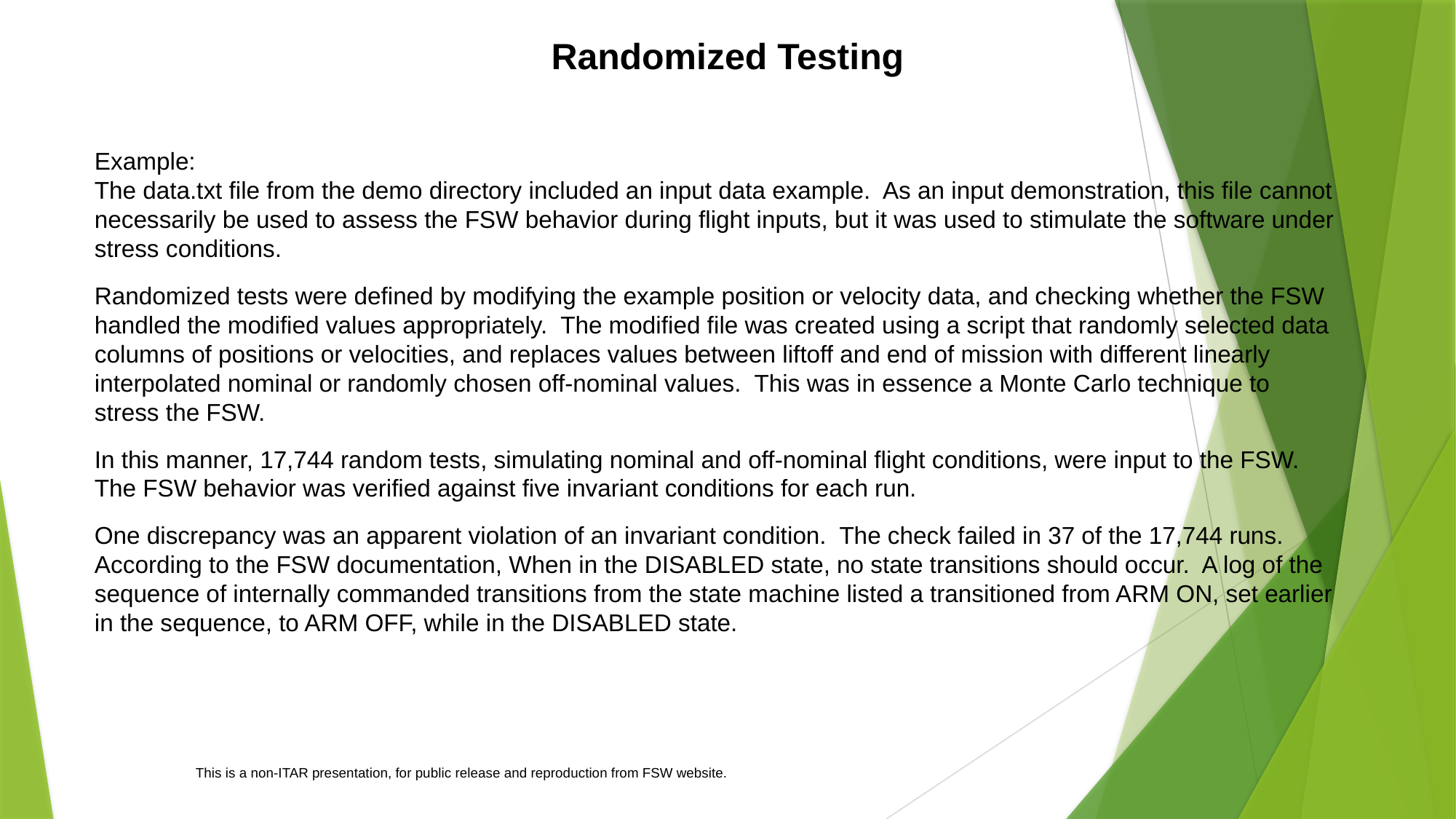

Randomized Testing
Example:
The data.txt file from the demo directory included an input data example.  As an input demonstration, this file cannot necessarily be used to assess the FSW behavior during flight inputs, but it was used to stimulate the software under stress conditions.
Randomized tests were defined by modifying the example position or velocity data, and checking whether the FSW handled the modified values appropriately.  The modified file was created using a script that randomly selected data columns of positions or velocities, and replaces values between liftoff and end of mission with different linearly interpolated nominal or randomly chosen off-nominal values.  This was in essence a Monte Carlo technique to stress the FSW.
In this manner, 17,744 random tests, simulating nominal and off-nominal flight conditions, were input to the FSW. The FSW behavior was verified against five invariant conditions for each run.
One discrepancy was an apparent violation of an invariant condition.  The check failed in 37 of the 17,744 runs.  According to the FSW documentation, When in the DISABLED state, no state transitions should occur.  A log of the sequence of internally commanded transitions from the state machine listed a transitioned from ARM ON, set earlier in the sequence, to ARM OFF, while in the DISABLED state.

This is a non-ITAR presentation, for public release and reproduction from FSW website.